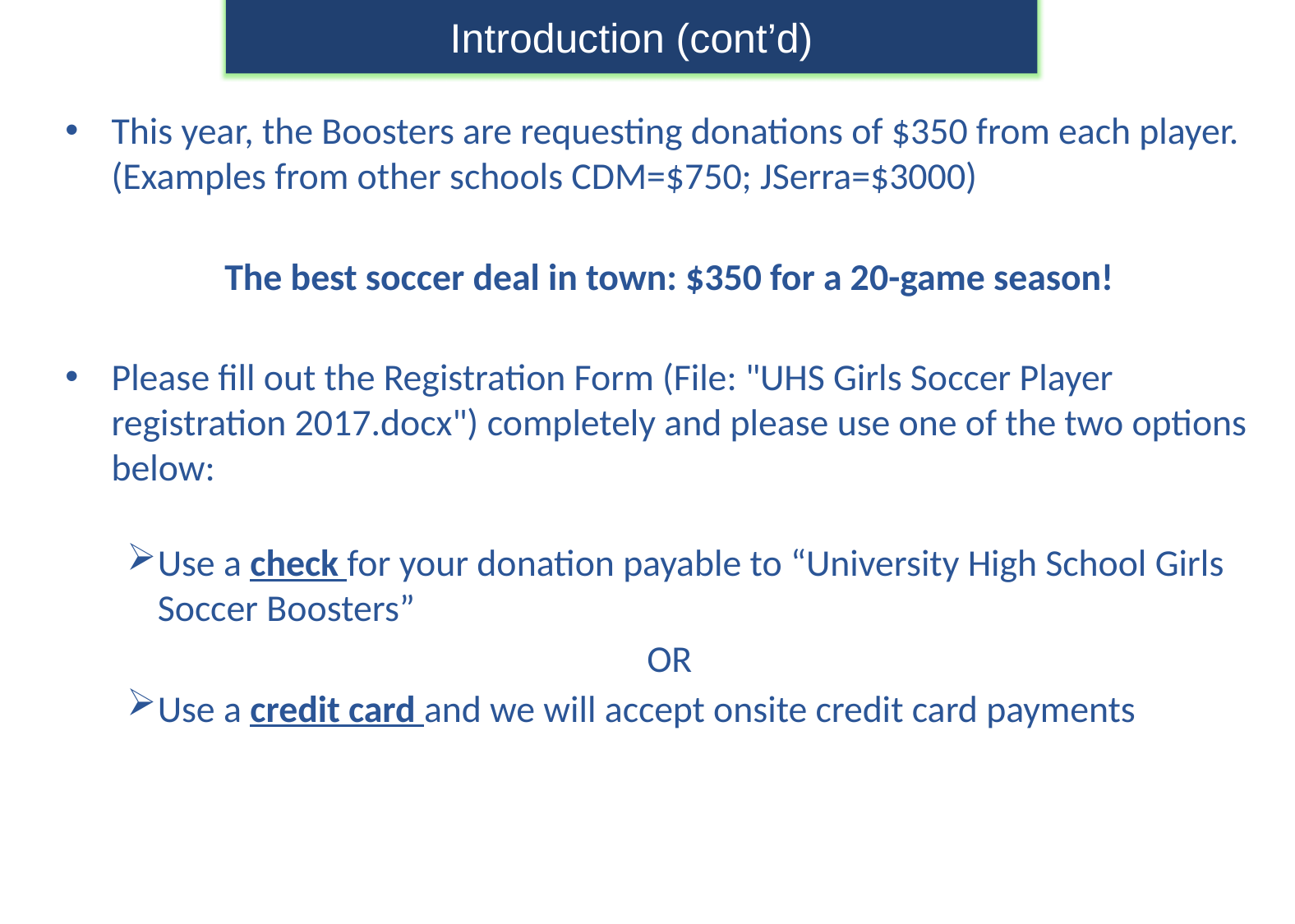

Introduction (cont’d)
This year, the Boosters are requesting donations of $350 from each player. (Examples from other schools CDM=$750; JSerra=$3000)

The best soccer deal in town: $350 for a 20-game season!

Please fill out the Registration Form (File: "UHS Girls Soccer Player registration 2017.docx") completely and please use one of the two options below:
Use a check for your donation payable to “University High School Girls Soccer Boosters”
OR
Use a credit card and we will accept onsite credit card payments